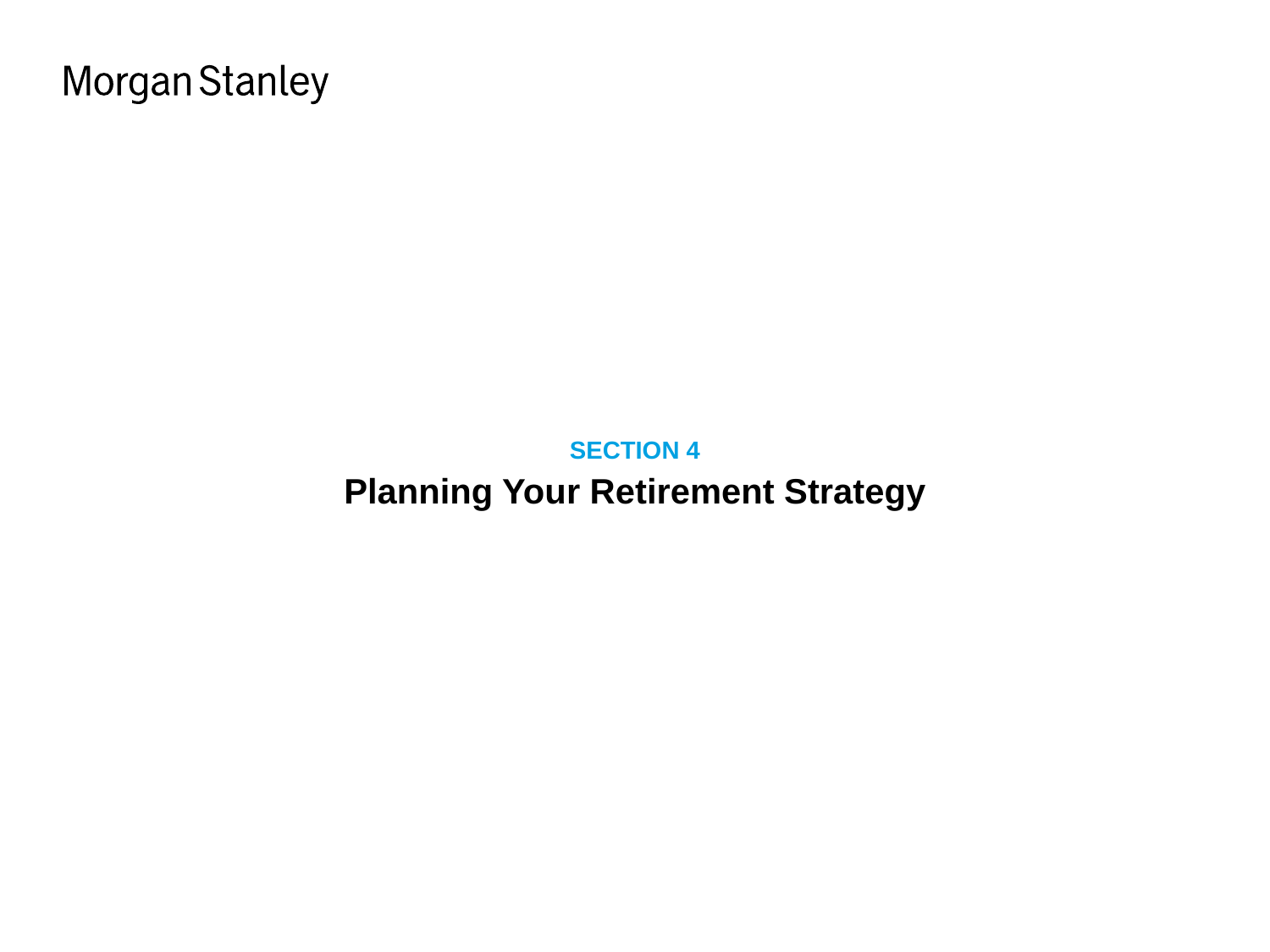

SECTION 4
# Planning Your Retirement Strategy